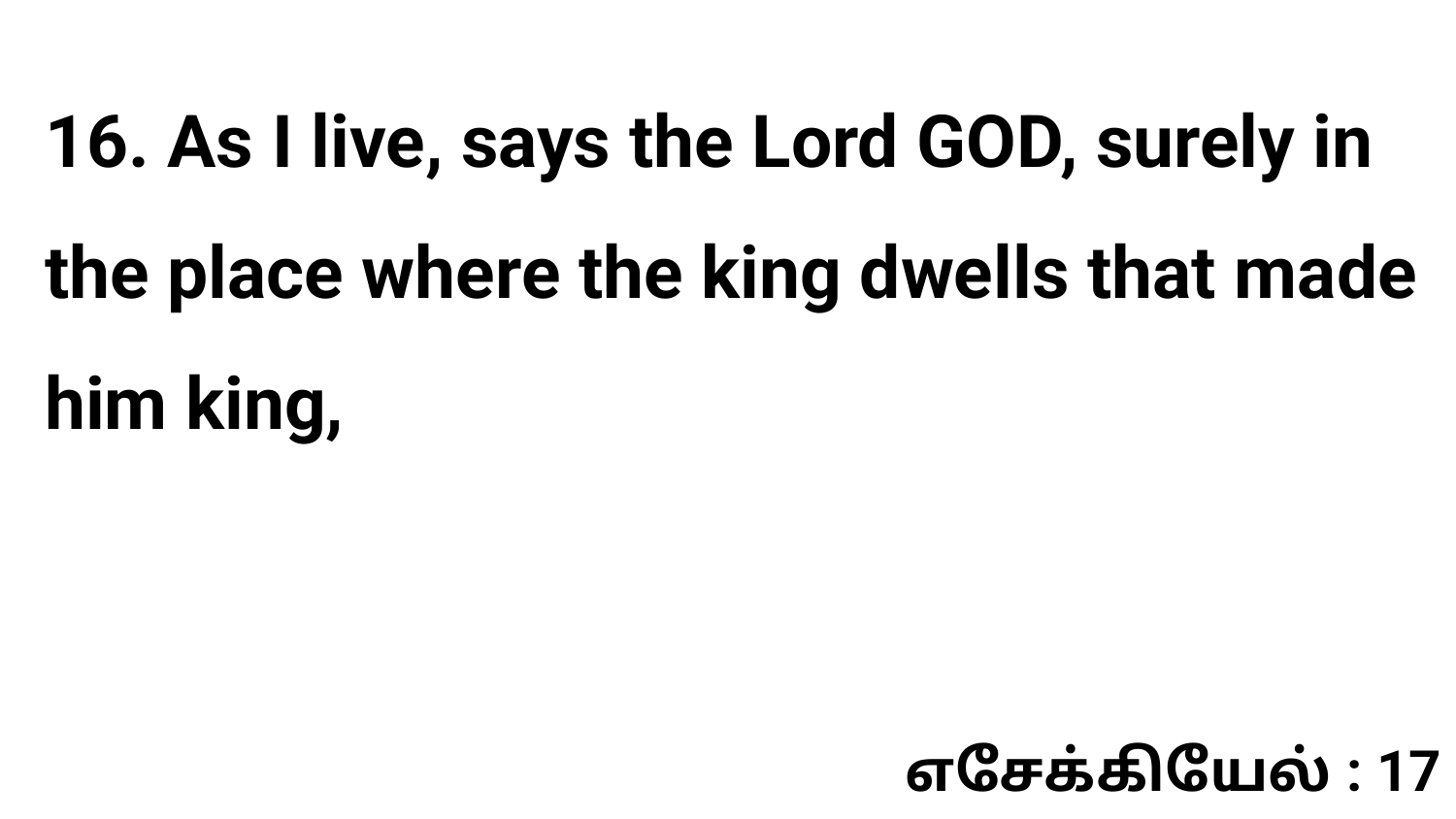

16. As I live, says the Lord GOD, surely in the place where the king dwells that made him king,
எசேக்கியேல் : 17